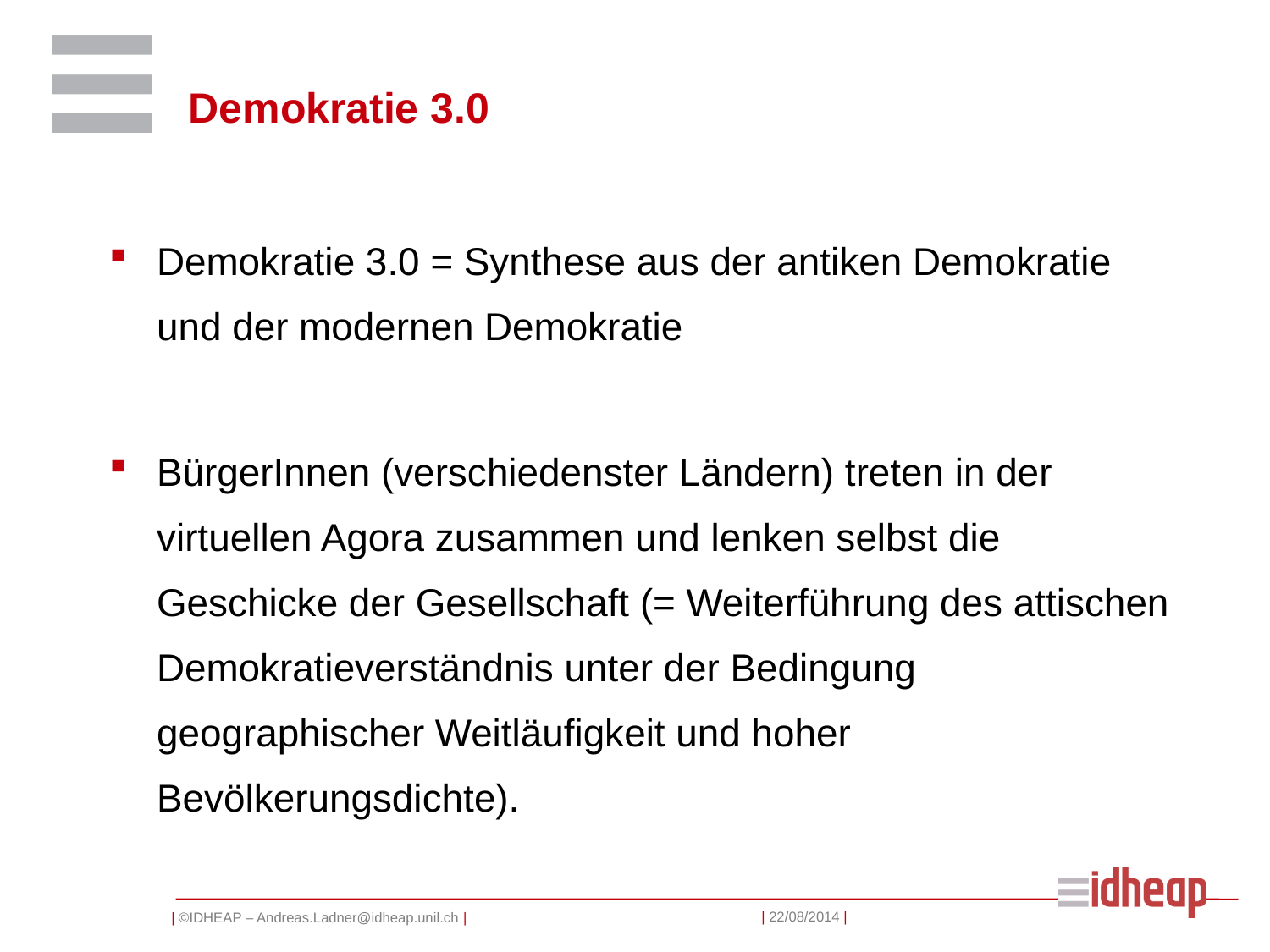

# Demokratie 3.0
Demokratie 3.0 = Synthese aus der antiken Demokratie und der modernen Demokratie

BürgerInnen (verschiedenster Ländern) treten in der virtuellen Agora zusammen und lenken selbst die Geschicke der Gesellschaft (= Weiterführung des attischen Demokratieverständnis unter der Bedingung geographischer Weitläufigkeit und hoher Bevölkerungsdichte).